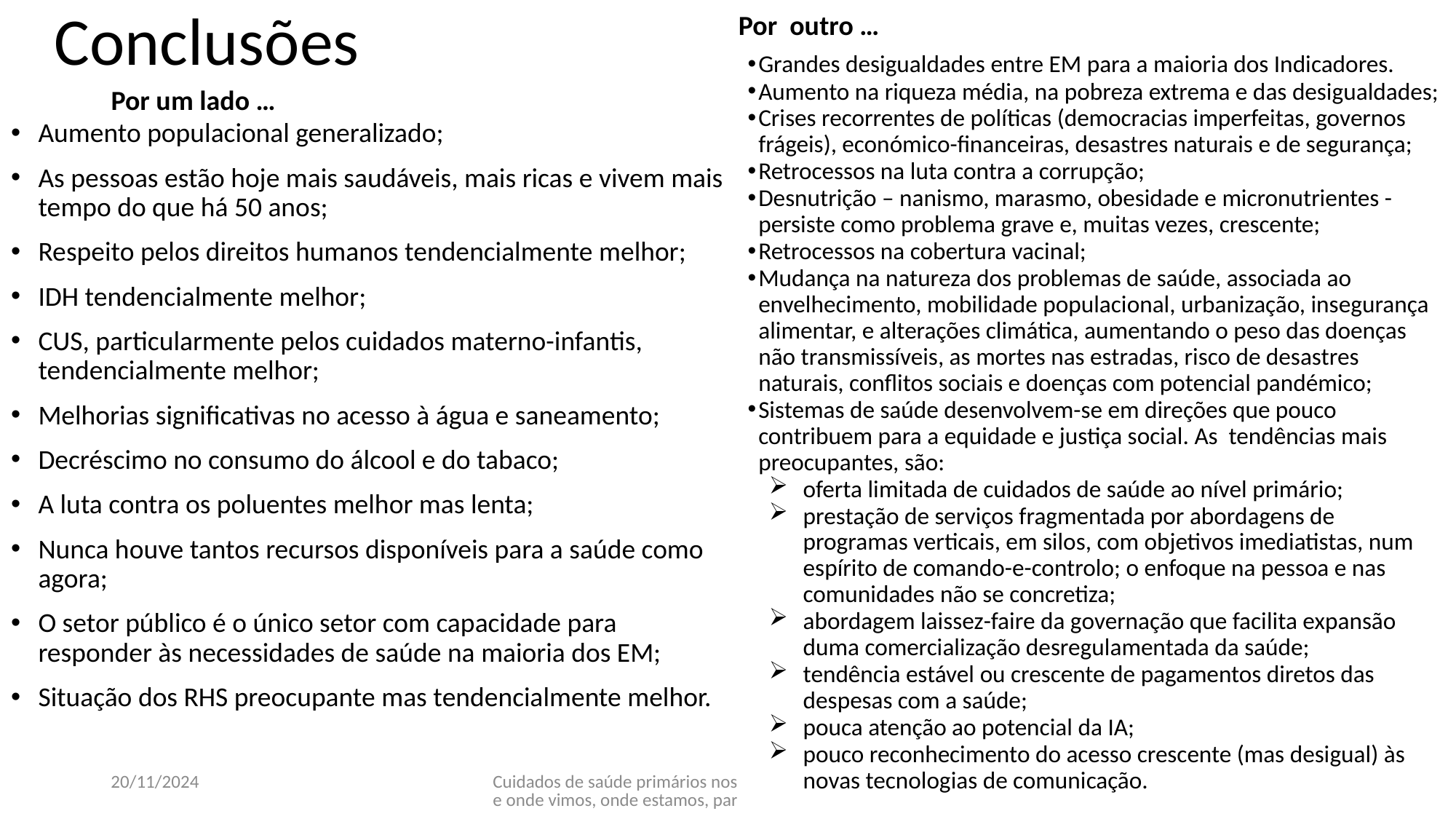

# Conclusões
Por  outro …
Grandes desigualdades entre EM para a maioria dos Indicadores.
Aumento na riqueza média, na pobreza extrema e das desigualdades;
Crises recorrentes de políticas (democracias imperfeitas, governos frágeis), económico-financeiras, desastres naturais e de segurança;
Retrocessos na luta contra a corrupção;
Desnutrição – nanismo, marasmo, obesidade e micronutrientes - persiste como problema grave e, muitas vezes, crescente;
Retrocessos na cobertura vacinal;
Mudança na natureza dos problemas de saúde, associada ao envelhecimento, mobilidade populacional, urbanização, insegurança alimentar, e alterações climática, aumentando o peso das doenças não transmissíveis, as mortes nas estradas, risco de desastres naturais, conflitos sociais e doenças com potencial pandémico;
Sistemas de saúde desenvolvem-se em direções que pouco contribuem para a equidade e justiça social. As  tendências mais preocupantes, são:
oferta limitada de cuidados de saúde ao nível primário;
prestação de serviços fragmentada por abordagens de programas verticais, em silos, com objetivos imediatistas, num espírito de comando-e-controlo; o enfoque na pessoa e nas comunidades não se concretiza;
abordagem laissez-faire da governação que facilita expansão duma comercialização desregulamentada da saúde;
tendência estável ou crescente de pagamentos diretos das despesas com a saúde;
pouca atenção ao potencial da IA;
pouco reconhecimento do acesso crescente (mas desigual) às novas tecnologias de comunicação.
Por um lado …
Aumento populacional generalizado;
As pessoas estão hoje mais saudáveis, mais ricas e vivem mais tempo do que há 50 anos;
Respeito pelos direitos humanos tendencialmente melhor;
IDH tendencialmente melhor;
CUS, particularmente pelos cuidados materno-infantis, tendencialmente melhor;
Melhorias significativas no acesso à água e saneamento;
Decréscimo no consumo do álcool e do tabaco;
A luta contra os poluentes melhor mas lenta;
Nunca houve tantos recursos disponíveis para a saúde como agora;
O setor público é o único setor com capacidade para responder às necessidades de saúde na maioria dos EM;
Situação dos RHS preocupante mas tendencialmente melhor.
20/11/2024
Cuidados de saúde primários nos Estados Membros da CPLP: de onde vimos, onde estamos, para onde vamos?
55